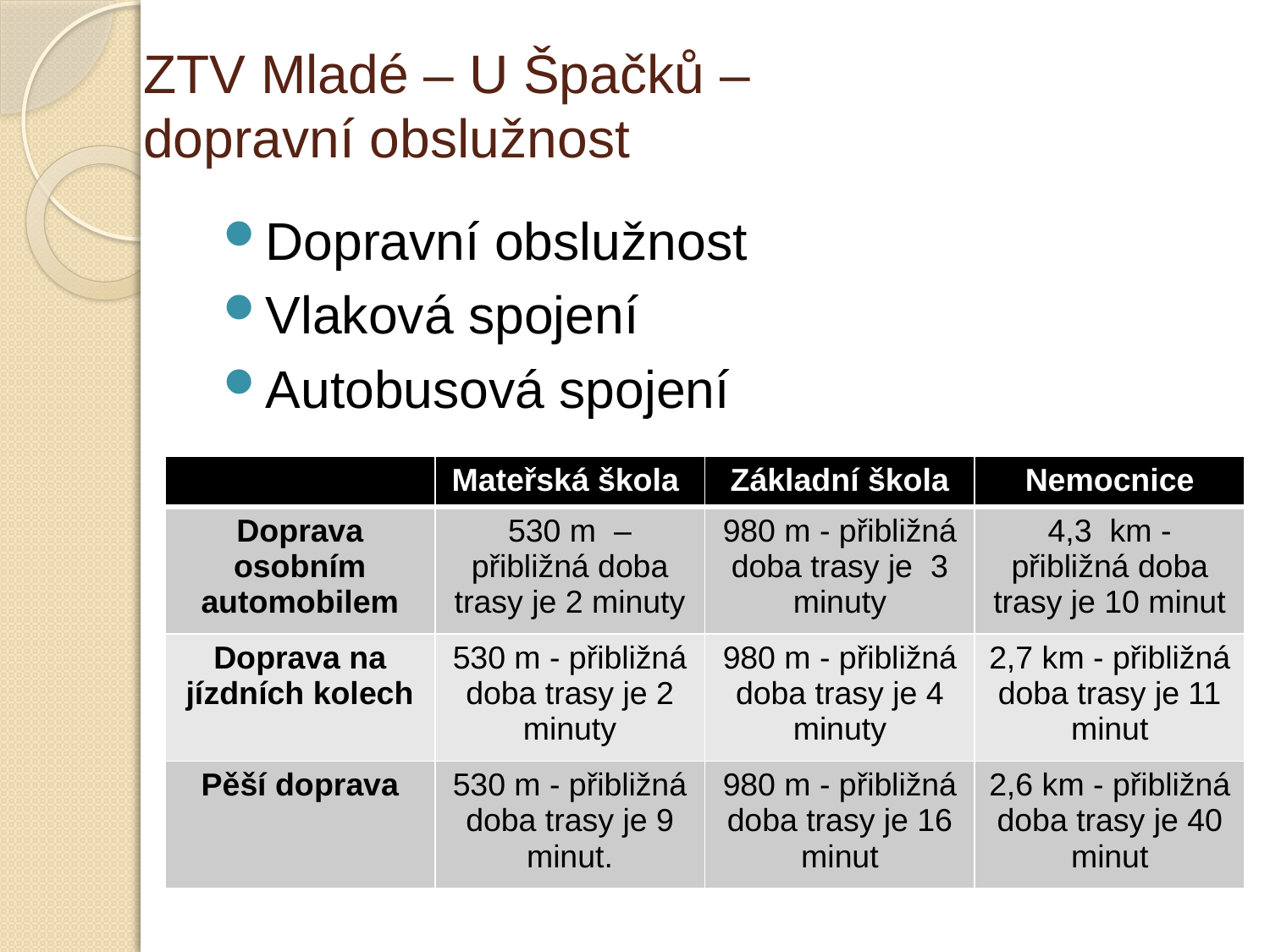

# ZTV Mladé – U Špačků – dopravní obslužnost
Dopravní obslužnost
Vlaková spojení
Autobusová spojení

|  | Mateřská škola | Základní škola | Nemocnice |
| --- | --- | --- | --- |
| Doprava osobním automobilem | 530 m – přibližná doba trasy je 2 minuty | 980 m - přibližná doba trasy je 3 minuty | 4,3 km - přibližná doba trasy je 10 minut |
| Doprava na jízdních kolech | 530 m - přibližná doba trasy je 2 minuty | 980 m - přibližná doba trasy je 4 minuty | 2,7 km - přibližná doba trasy je 11 minut |
| Pěší doprava | 530 m - přibližná doba trasy je 9 minut. | 980 m - přibližná doba trasy je 16 minut | 2,6 km - přibližná doba trasy je 40 minut |